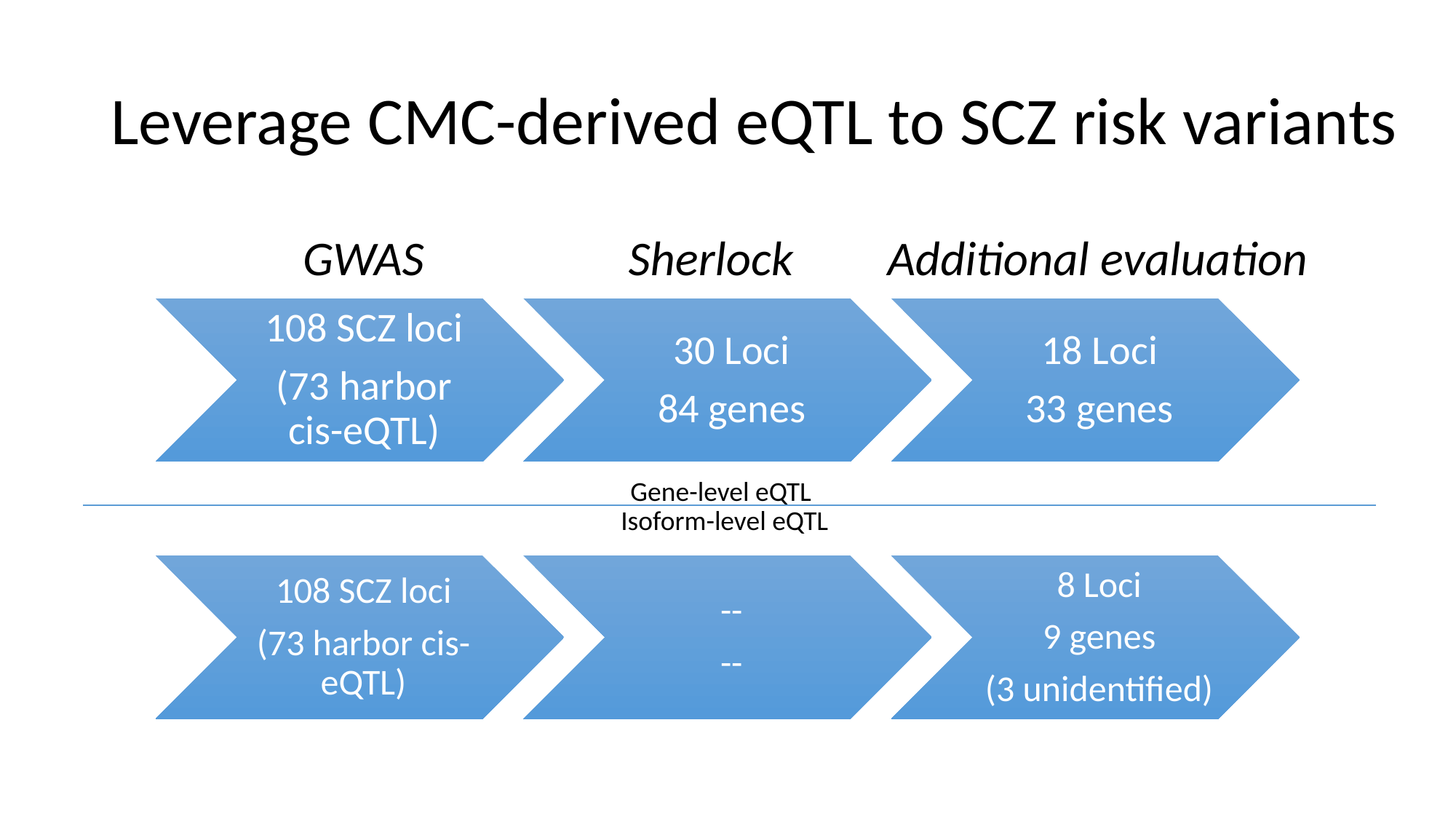

# Leverage CMC-derived eQTL to SCZ risk variants
108 SCZ loci
(73 harbor cis-eQTL)
30 Loci
84 genes
18 Loci
33 genes
Additional evaluation
Sherlock
GWAS
108 SCZ loci
(73 harbor cis-eQTL)
--
--
8 Loci
9 genes
(3 unidentified)
Gene-level eQTL
Isoform-level eQTL